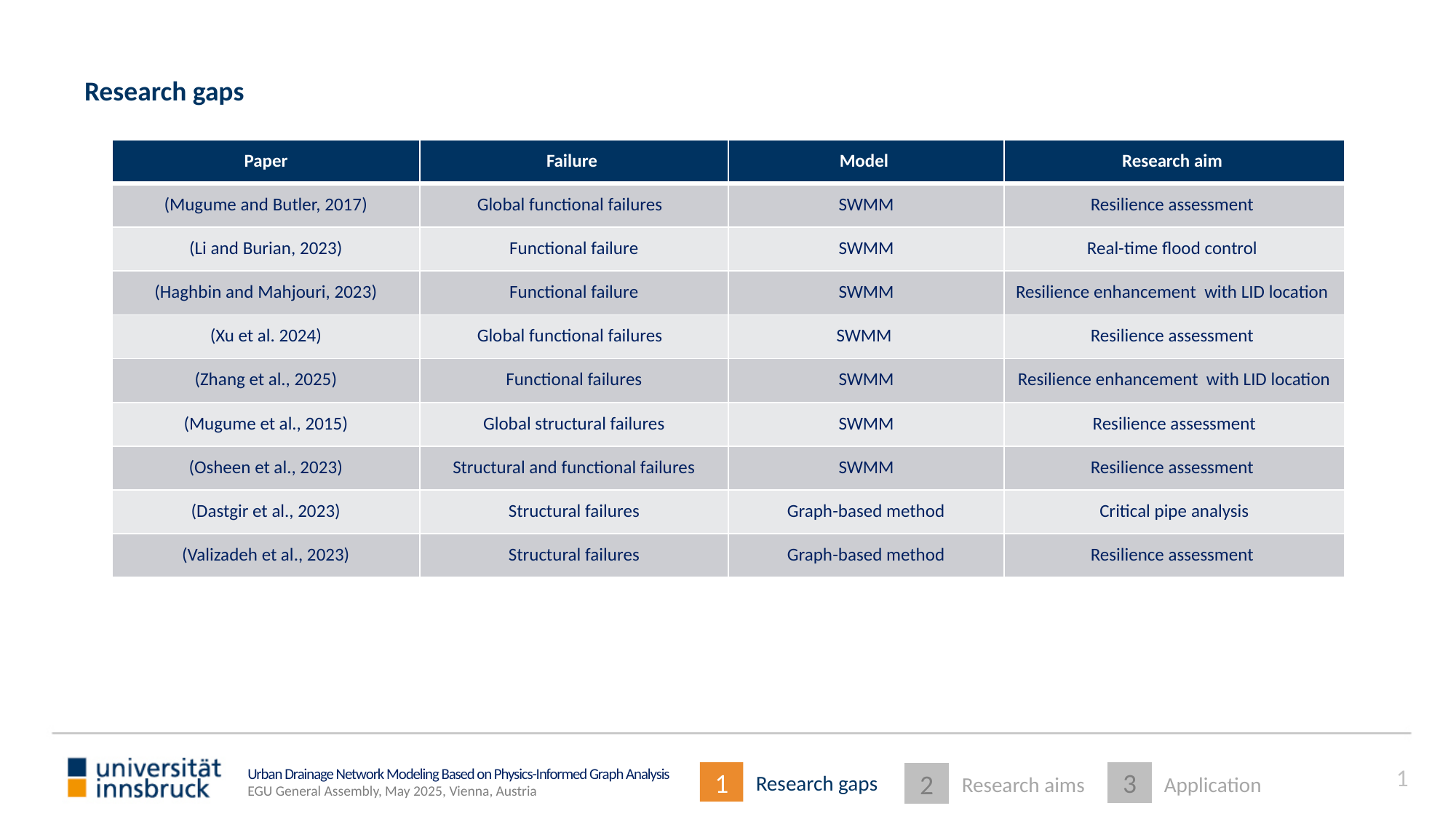

Research gaps
| Paper | Failure | Model | Research aim |
| --- | --- | --- | --- |
| (Mugume and Butler, 2017) | Global functional failures | SWMM | Resilience assessment |
| (Li and Burian, 2023) | Functional failure | SWMM | Real-time flood control |
| (Haghbin and Mahjouri, 2023) | Functional failure | SWMM | Resilience enhancement with LID location |
| (Xu et al. 2024) | Global functional failures | SWMM | Resilience assessment |
| (Zhang et al., 2025) | Functional failures | SWMM | Resilience enhancement with LID location |
| (Mugume et al., 2015) | Global structural failures | SWMM | Resilience assessment |
| (Osheen et al., 2023) | Structural and functional failures | SWMM | Resilience assessment |
| (Dastgir et al., 2023) | Structural failures | Graph-based method | Critical pipe analysis |
| (Valizadeh et al., 2023) | Structural failures | Graph-based method | Resilience assessment |
1
Urban Drainage Network Modeling Based on Physics-Informed Graph Analysis
EGU General Assembly, May 2025, Vienna, Austria
1
3
Research gaps
2
Research aims
Application